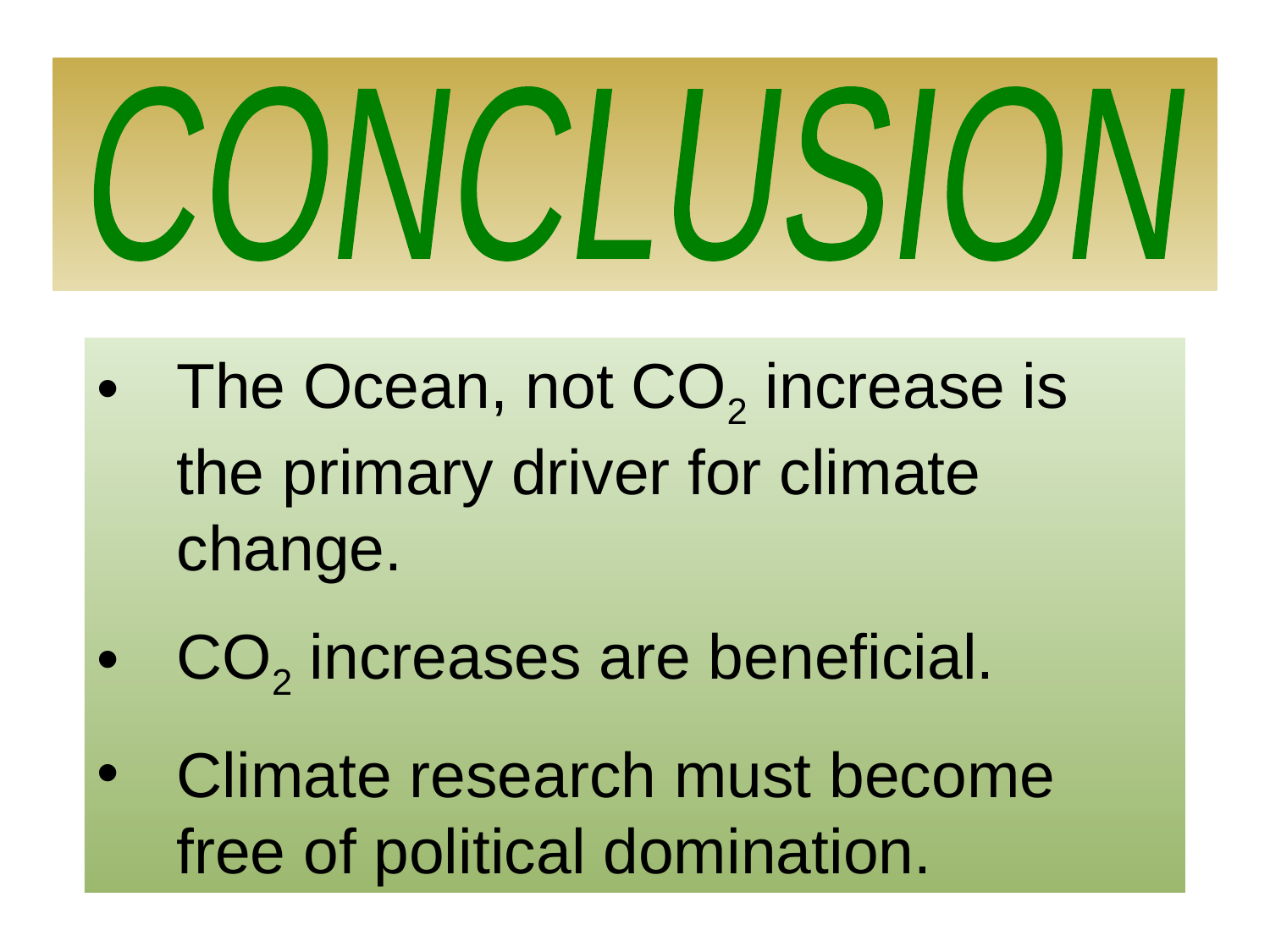

CONCLUSION
The Ocean, not CO2 increase is the primary driver for climate change.
CO2 increases are beneficial.
Climate research must become free of political domination.